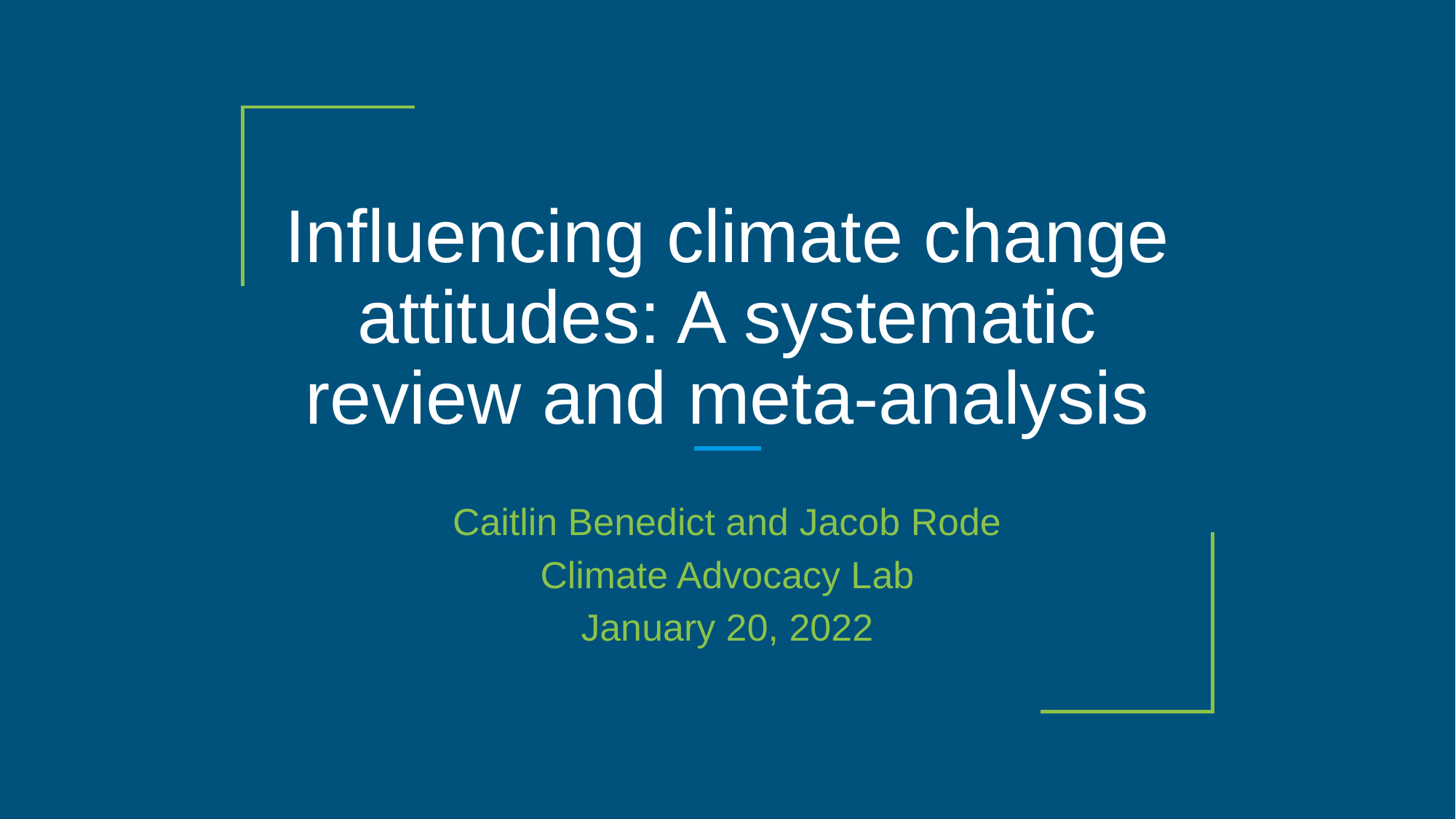

# Influencing climate change attitudes: A systematic review and meta-analysis
Caitlin Benedict and Jacob Rode
Climate Advocacy Lab
January 20, 2022